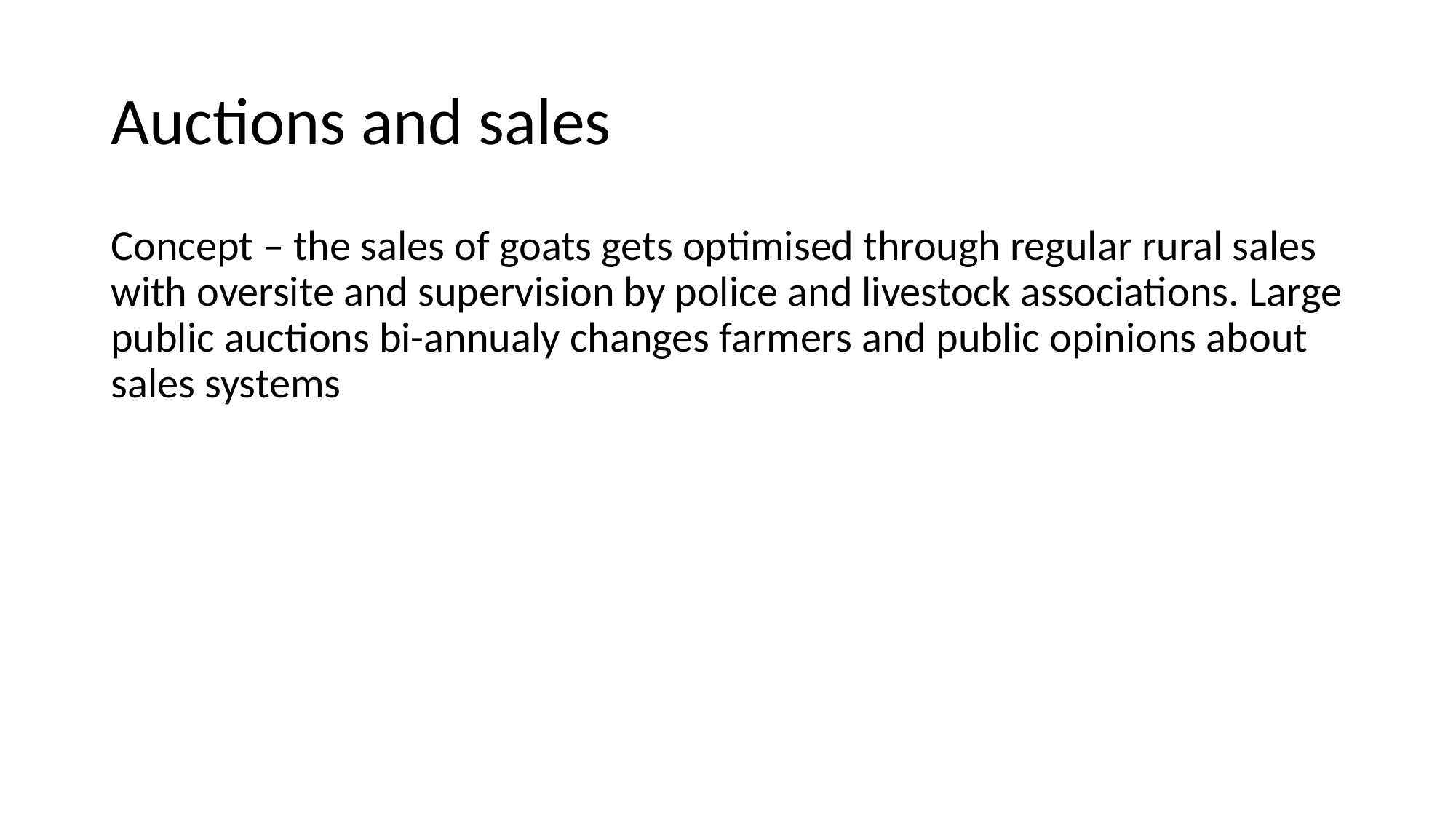

# Auctions and sales
Concept – the sales of goats gets optimised through regular rural sales with oversite and supervision by police and livestock associations. Large public auctions bi-annualy changes farmers and public opinions about sales systems